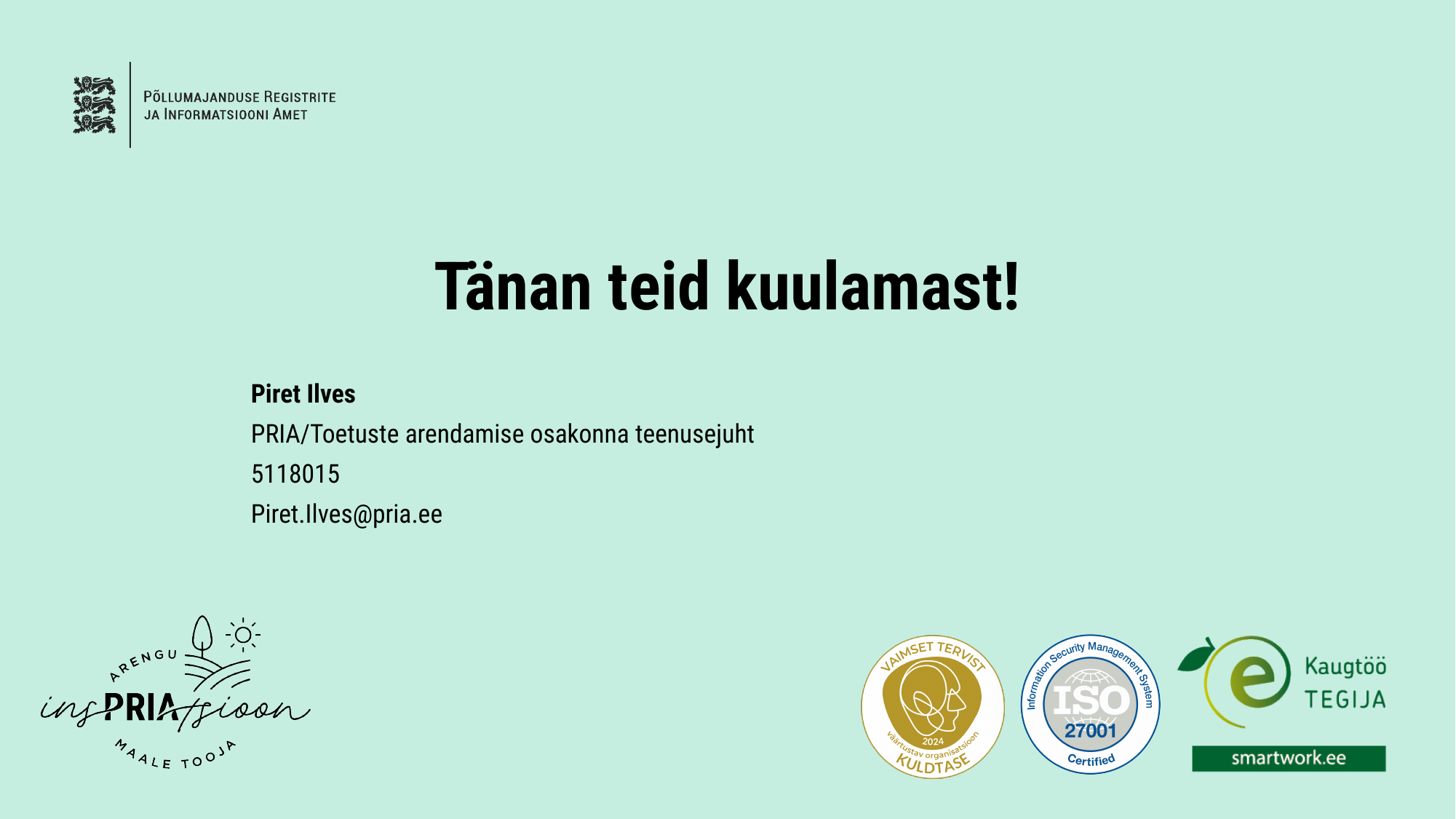

# Tänan teid kuulamast!
Piret Ilves
PRIA/Toetuste arendamise osakonna teenusejuht
5118015
Piret.Ilves@pria.ee